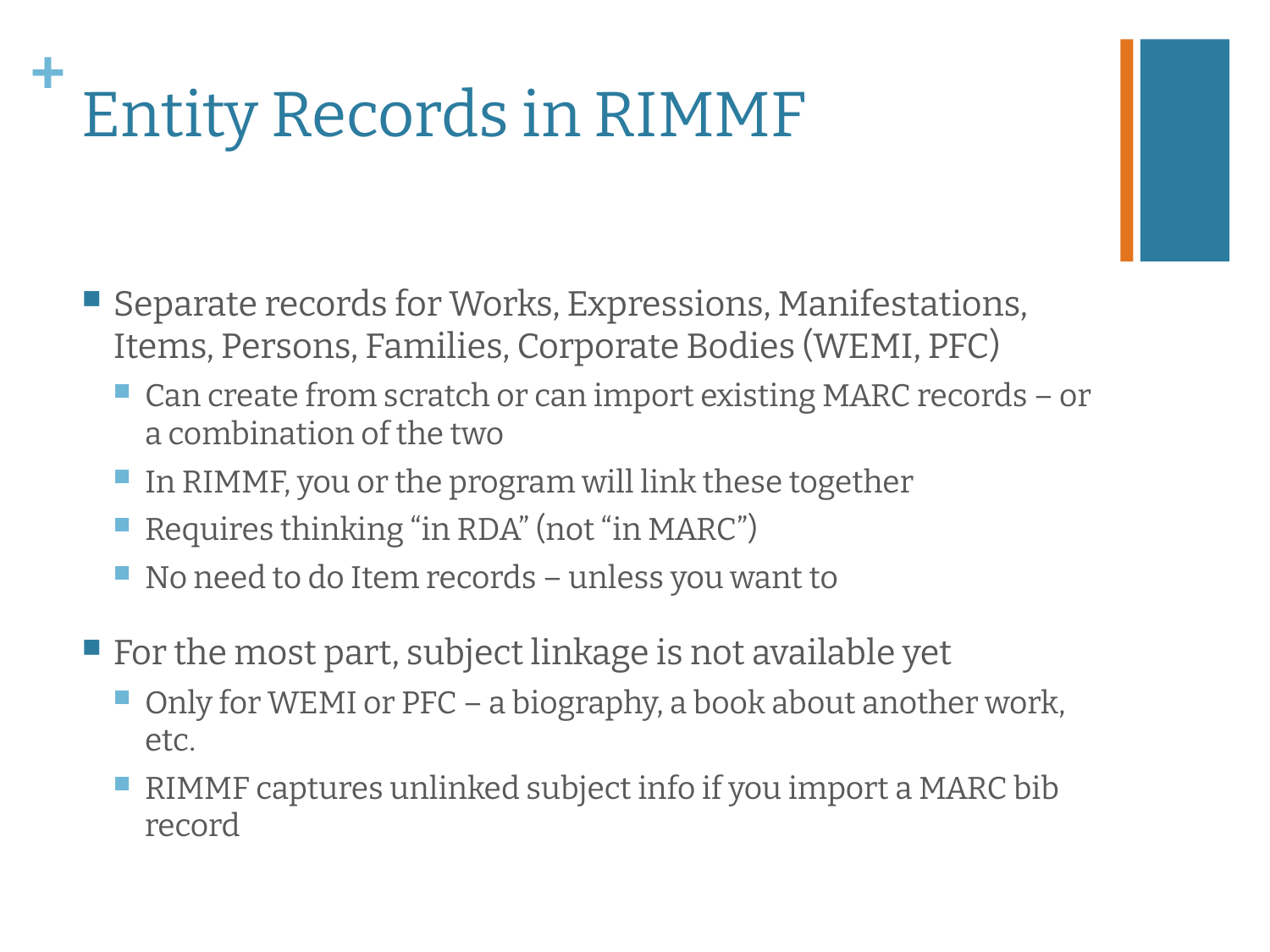

# Entity Records in RIMMF
Separate records for Works, Expressions, Manifestations, Items, Persons, Families, Corporate Bodies (WEMI, PFC)
Can create from scratch or can import existing MARC records – or a combination of the two
In RIMMF, you or the program will link these together
Requires thinking “in RDA” (not “in MARC”)
No need to do Item records – unless you want to
For the most part, subject linkage is not available yet
Only for WEMI or PFC – a biography, a book about another work, etc.
RIMMF captures unlinked subject info if you import a MARC bib record